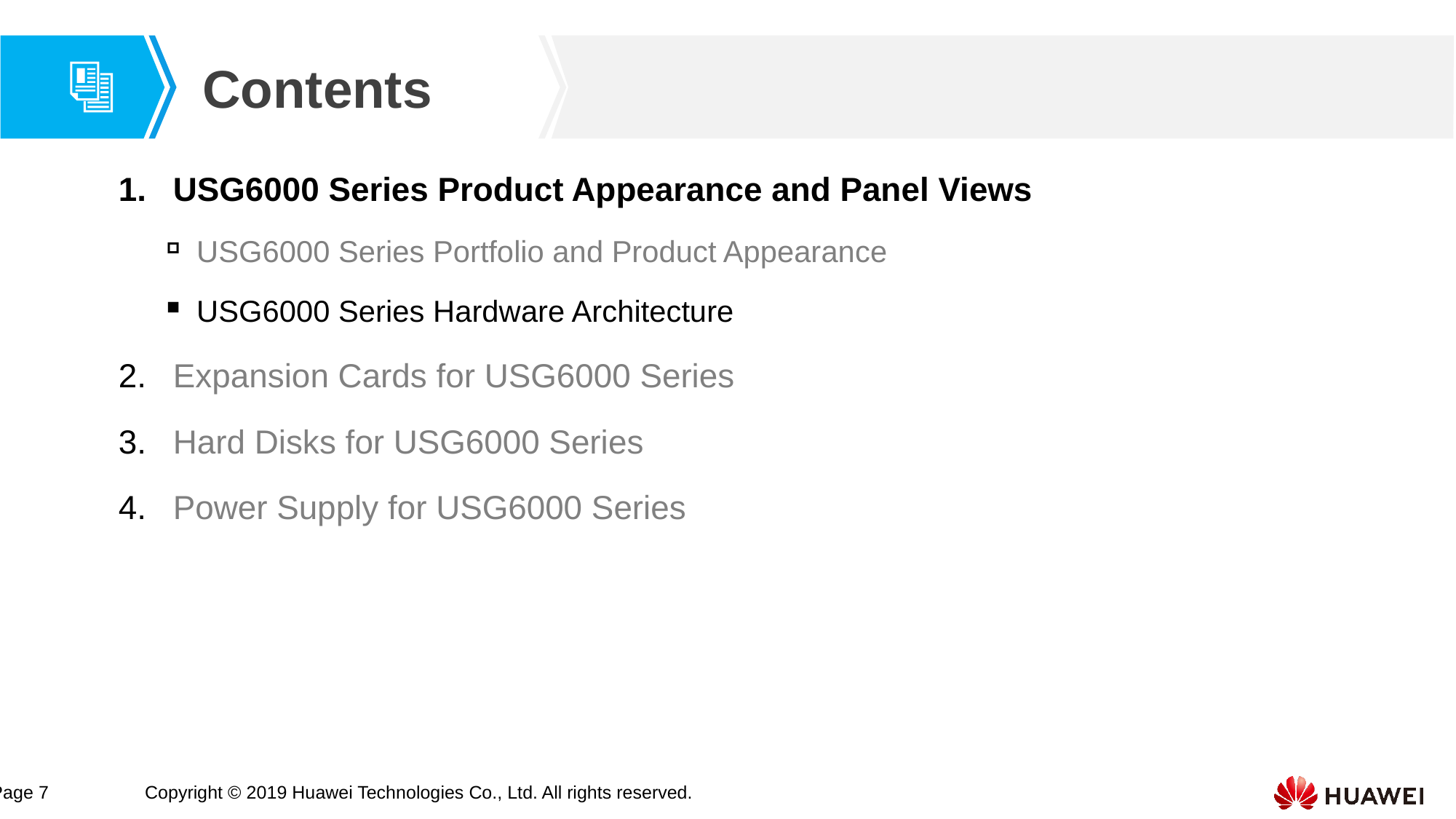

USG6000 Series Product Appearance and Panel Views
USG6000 Series Portfolio and Product Appearance
USG6000 Series Hardware Architecture
Expansion Cards for USG6000 Series
Hard Disks for USG6000 Series
Power Supply for USG6000 Series